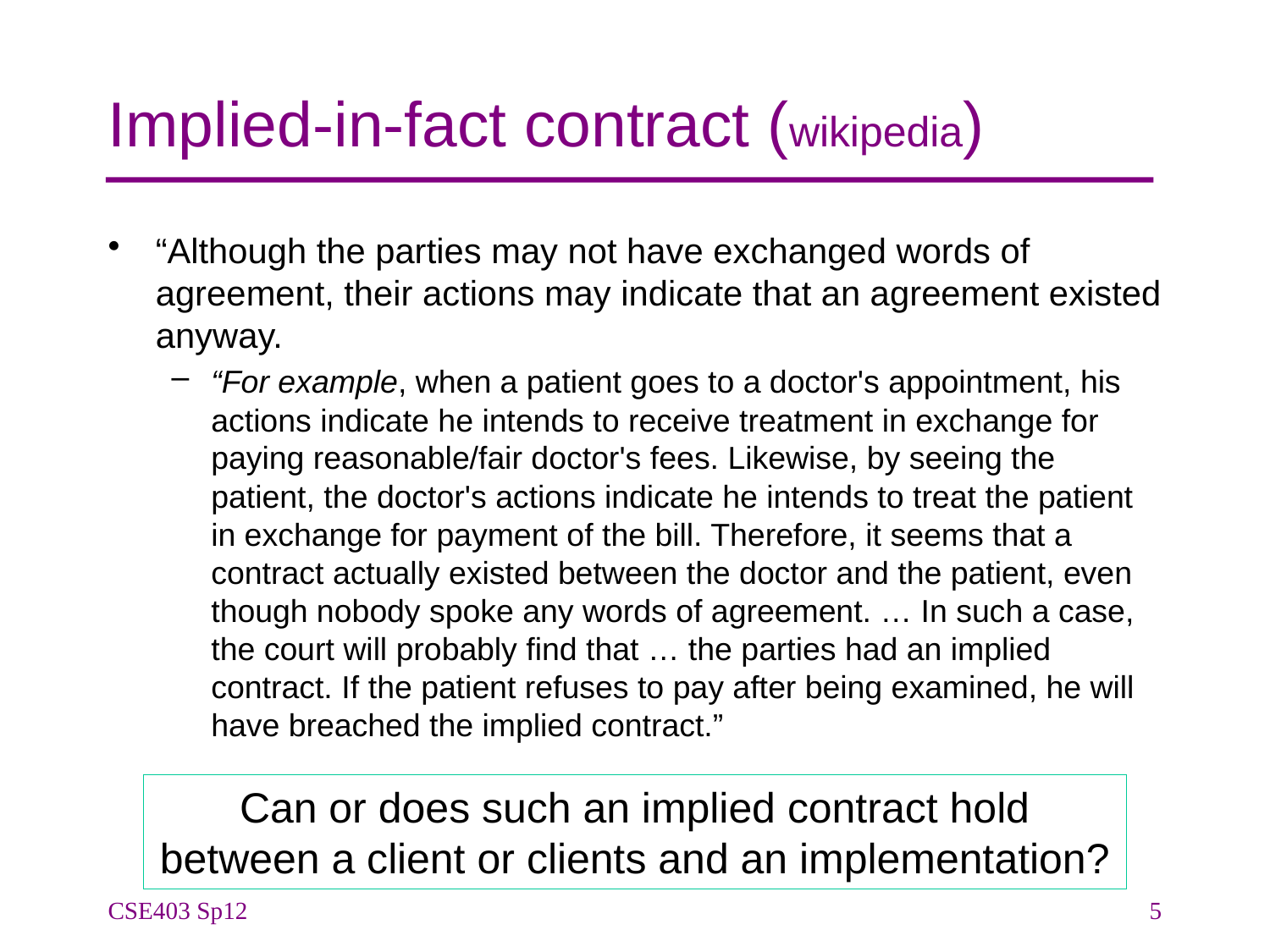

# Implied-in-fact contract (wikipedia)
“Although the parties may not have exchanged words of agreement, their actions may indicate that an agreement existed anyway.
“For example, when a patient goes to a doctor's appointment, his actions indicate he intends to receive treatment in exchange for paying reasonable/fair doctor's fees. Likewise, by seeing the patient, the doctor's actions indicate he intends to treat the patient in exchange for payment of the bill. Therefore, it seems that a contract actually existed between the doctor and the patient, even though nobody spoke any words of agreement. … In such a case, the court will probably find that … the parties had an implied contract. If the patient refuses to pay after being examined, he will have breached the implied contract.”

Can or does such an implied contract hold between a client or clients and an implementation?
CSE403 Sp12
5